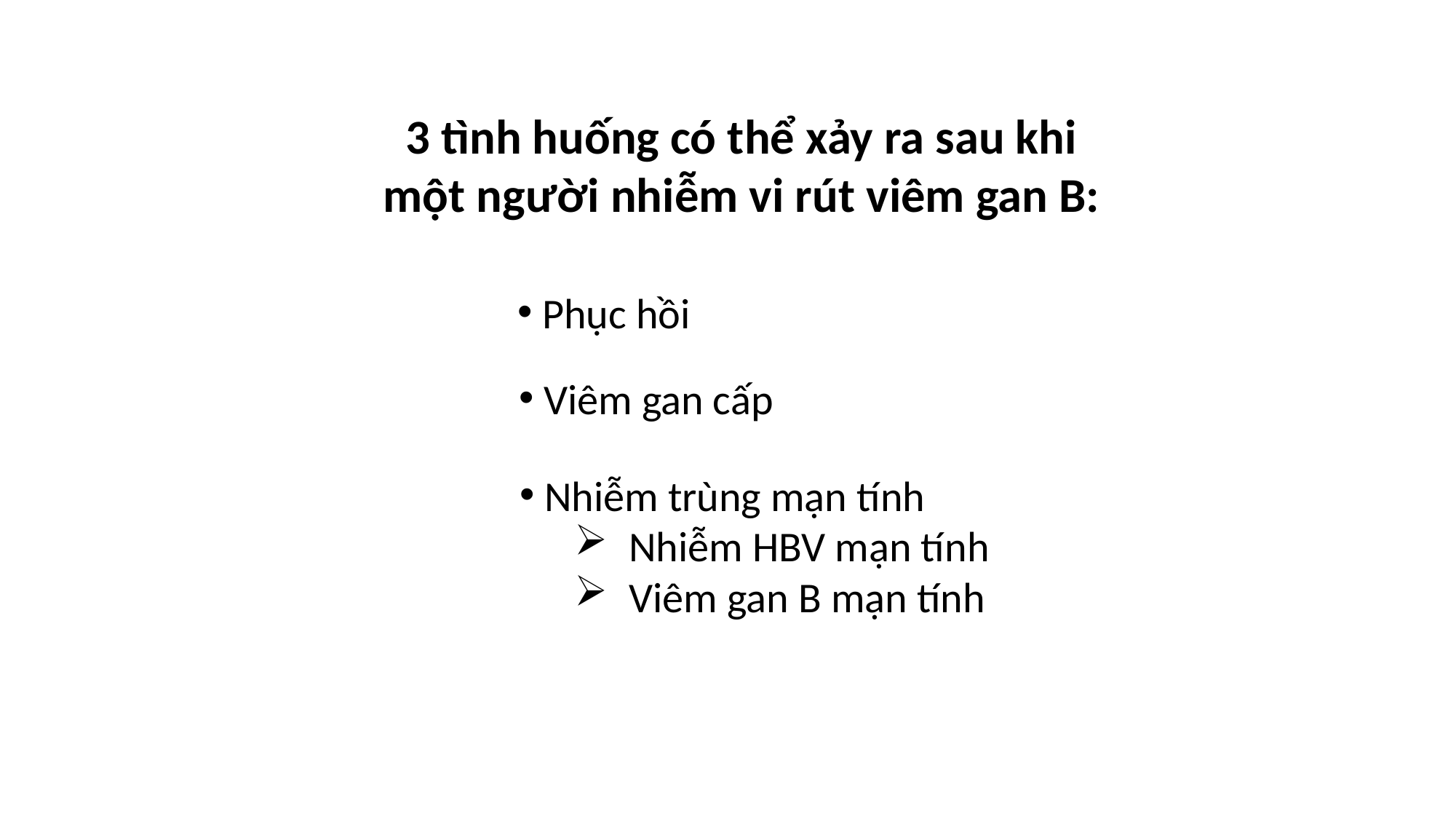

3 tình huống có thể xảy ra sau khi một người nhiễm vi rút viêm gan B:
 Phục hồi
 Viêm gan cấp
 Nhiễm trùng mạn tính
Nhiễm HBV mạn tính
Viêm gan B mạn tính